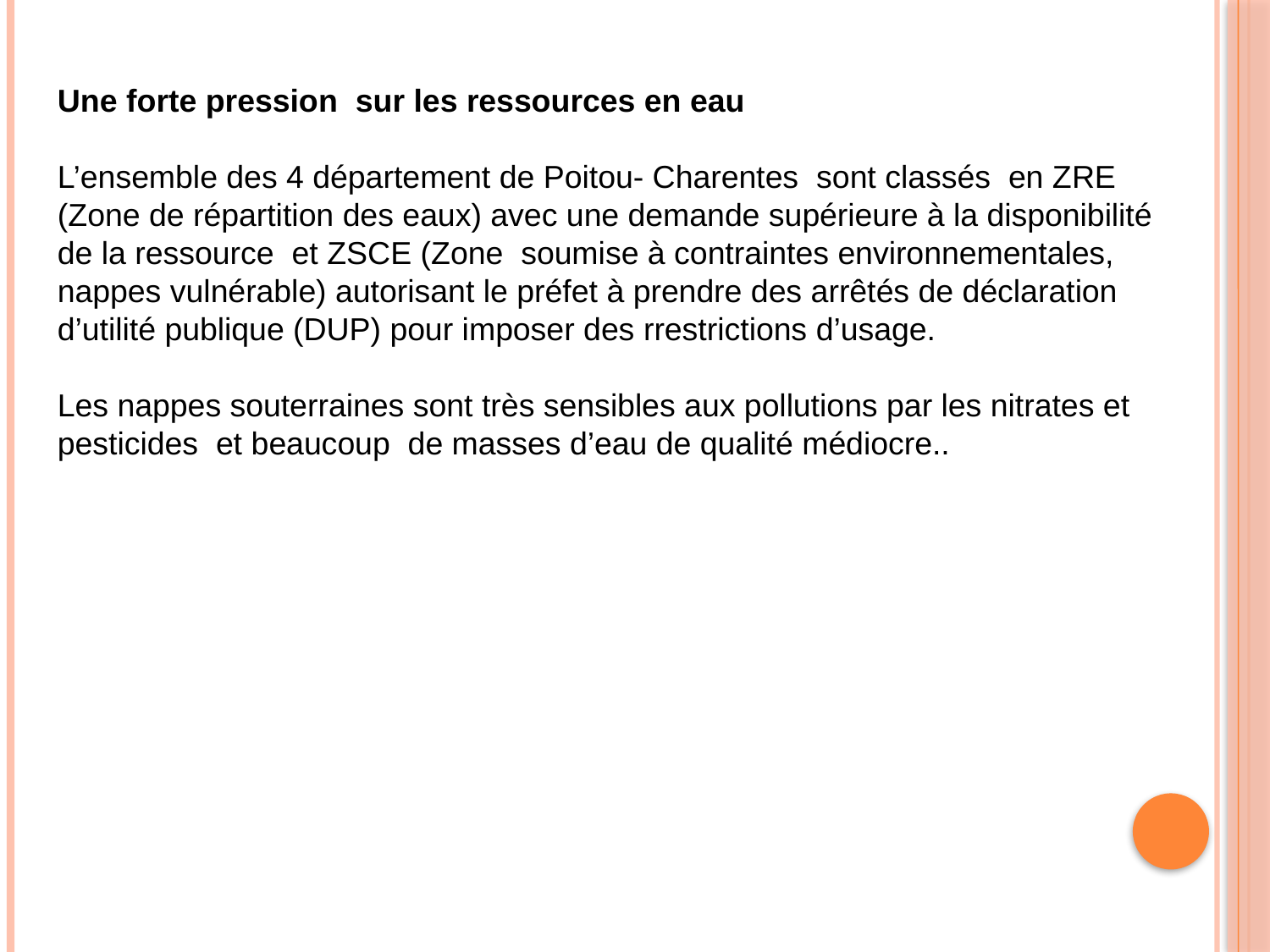

Une forte pression  sur les ressources en eau

L’ensemble des 4 département de Poitou- Charentes  sont classés  en ZRE (Zone de répartition des eaux) avec une demande supérieure à la disponibilité de la ressource  et ZSCE (Zone  soumise à contraintes environnementales, nappes vulnérable) autorisant le préfet à prendre des arrêtés de déclaration d’utilité publique (DUP) pour imposer des rrestrictions d’usage.

Les nappes souterraines sont très sensibles aux pollutions par les nitrates et pesticides  et beaucoup  de masses d’eau de qualité médiocre..